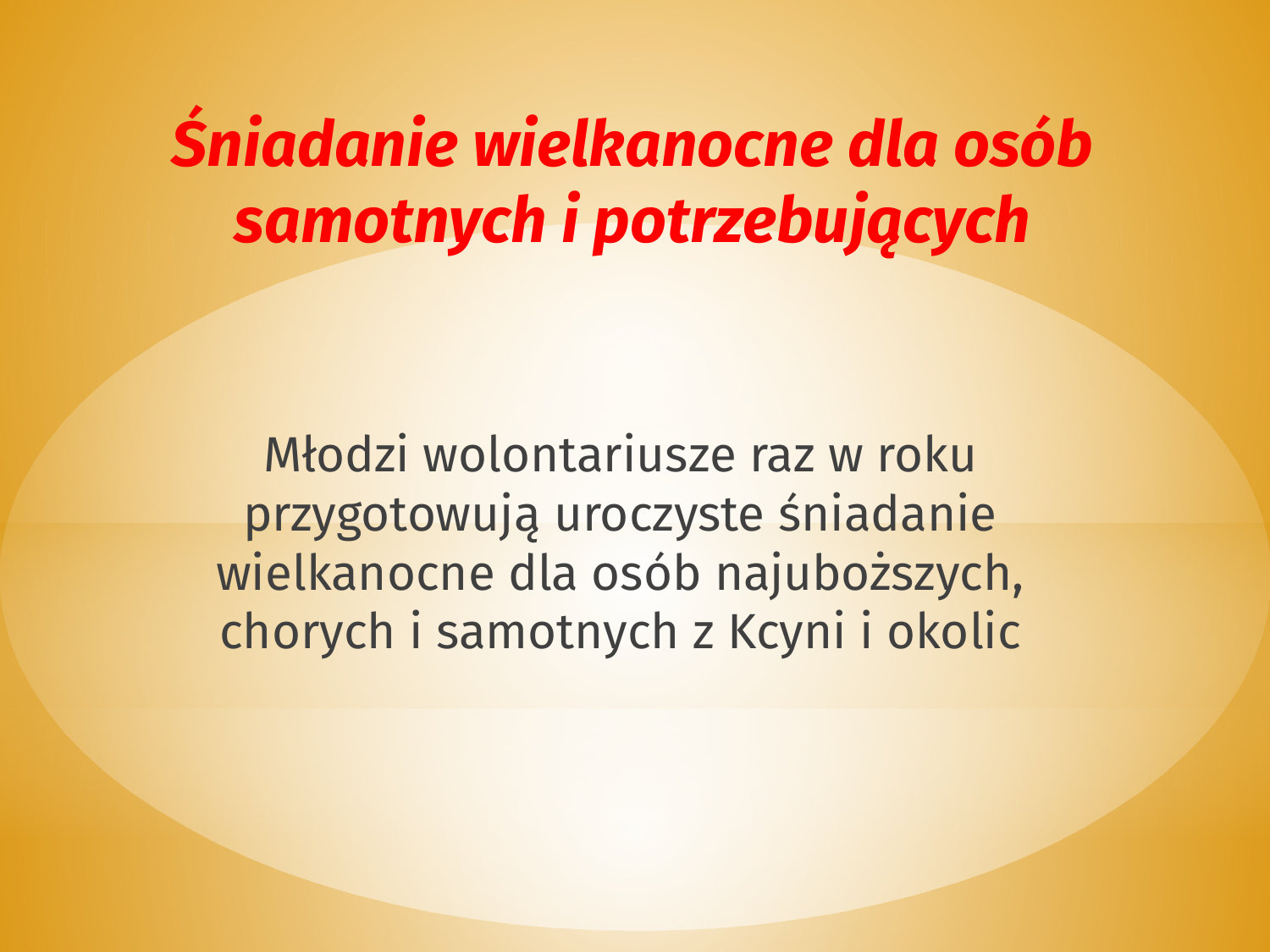

# Śniadanie wielkanocne dla osób samotnych i potrzebujących
Młodzi wolontariusze raz w roku przygotowują uroczyste śniadanie wielkanocne dla osób najuboższych, chorych i samotnych z Kcyni i okolic